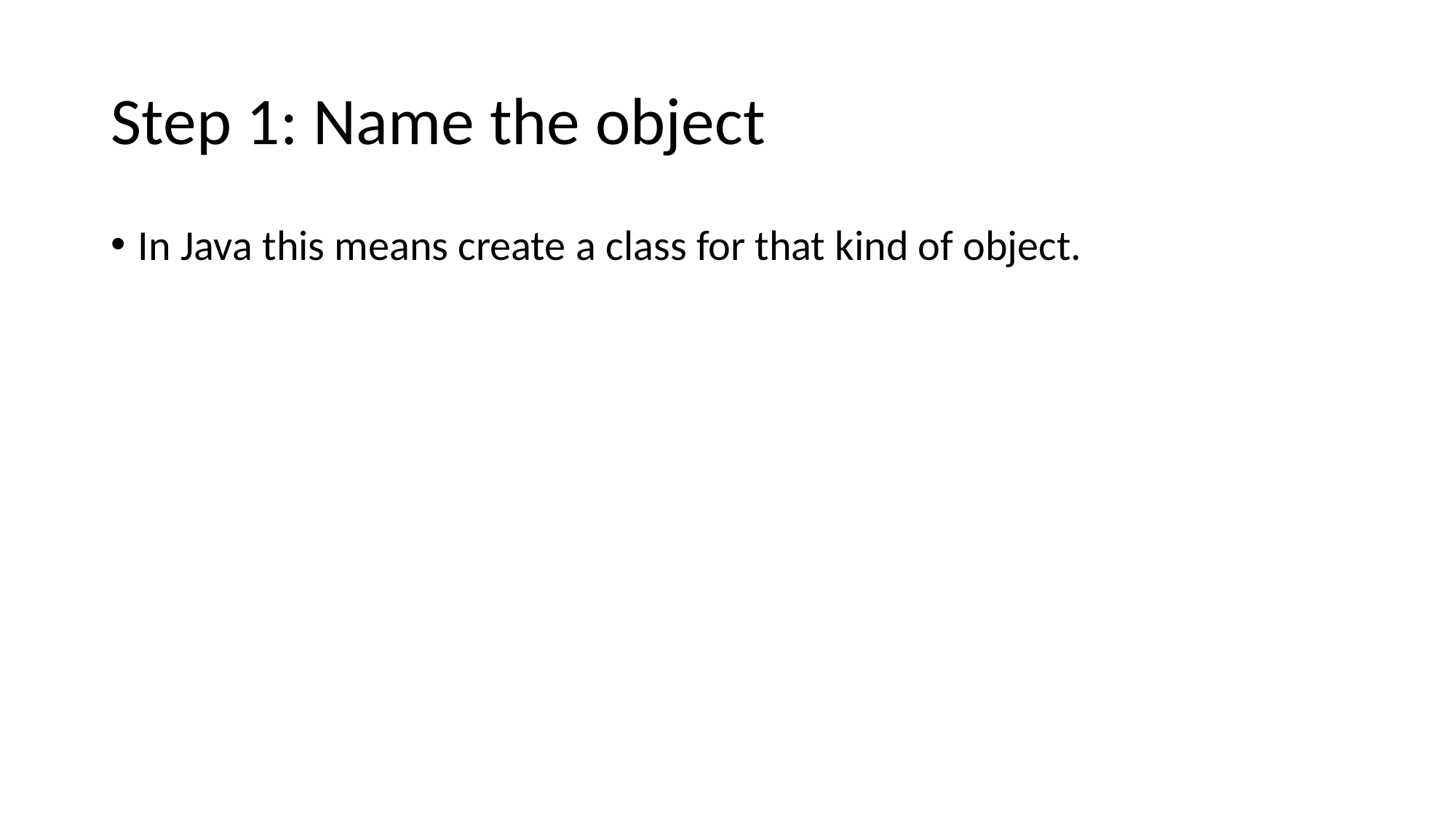

# Step 1: Name the object
In Java this means create a class for that kind of object.